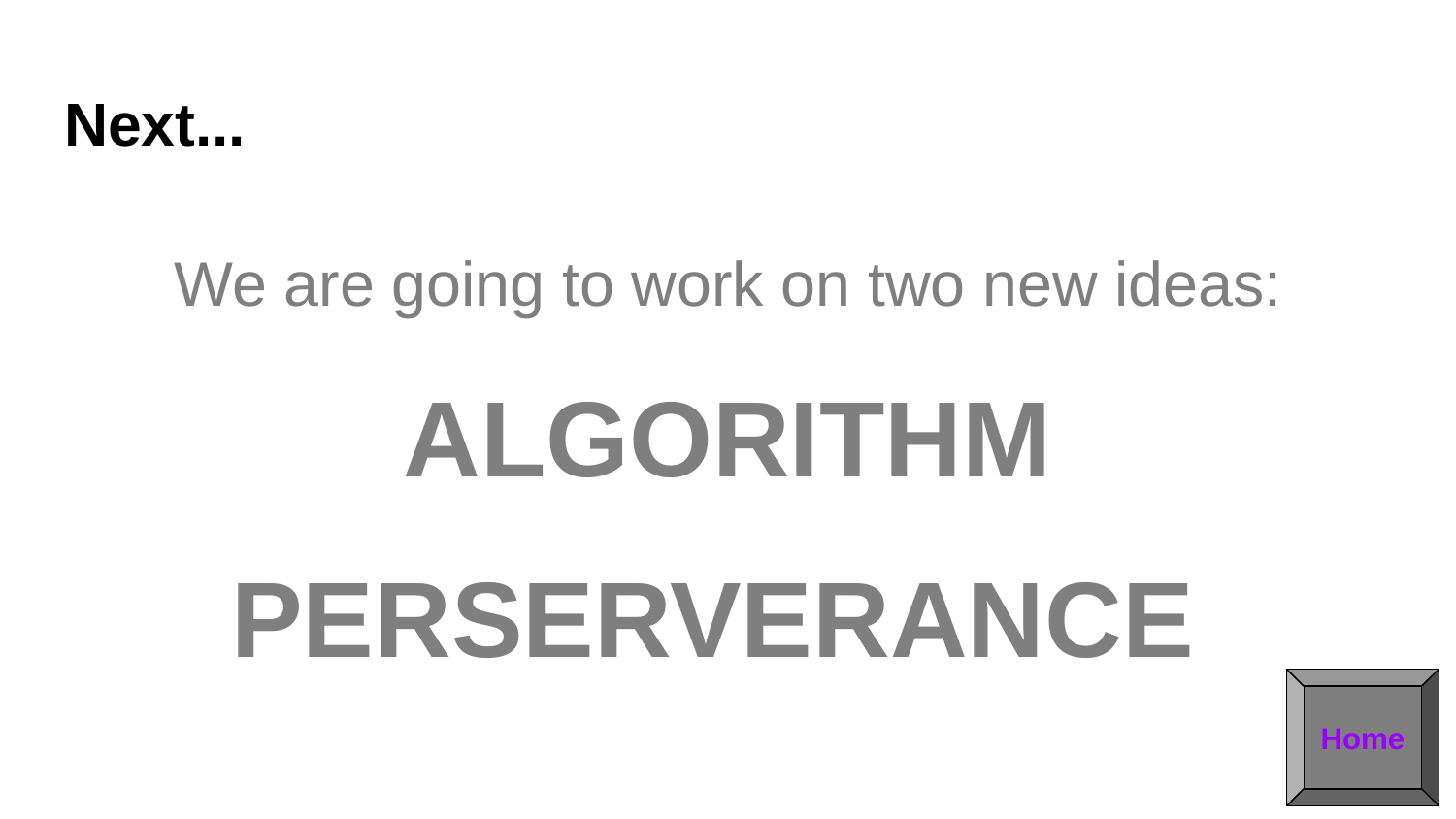

# Next...
We are going to work on two new ideas:
ALGORITHM
PERSERVERANCE
Home